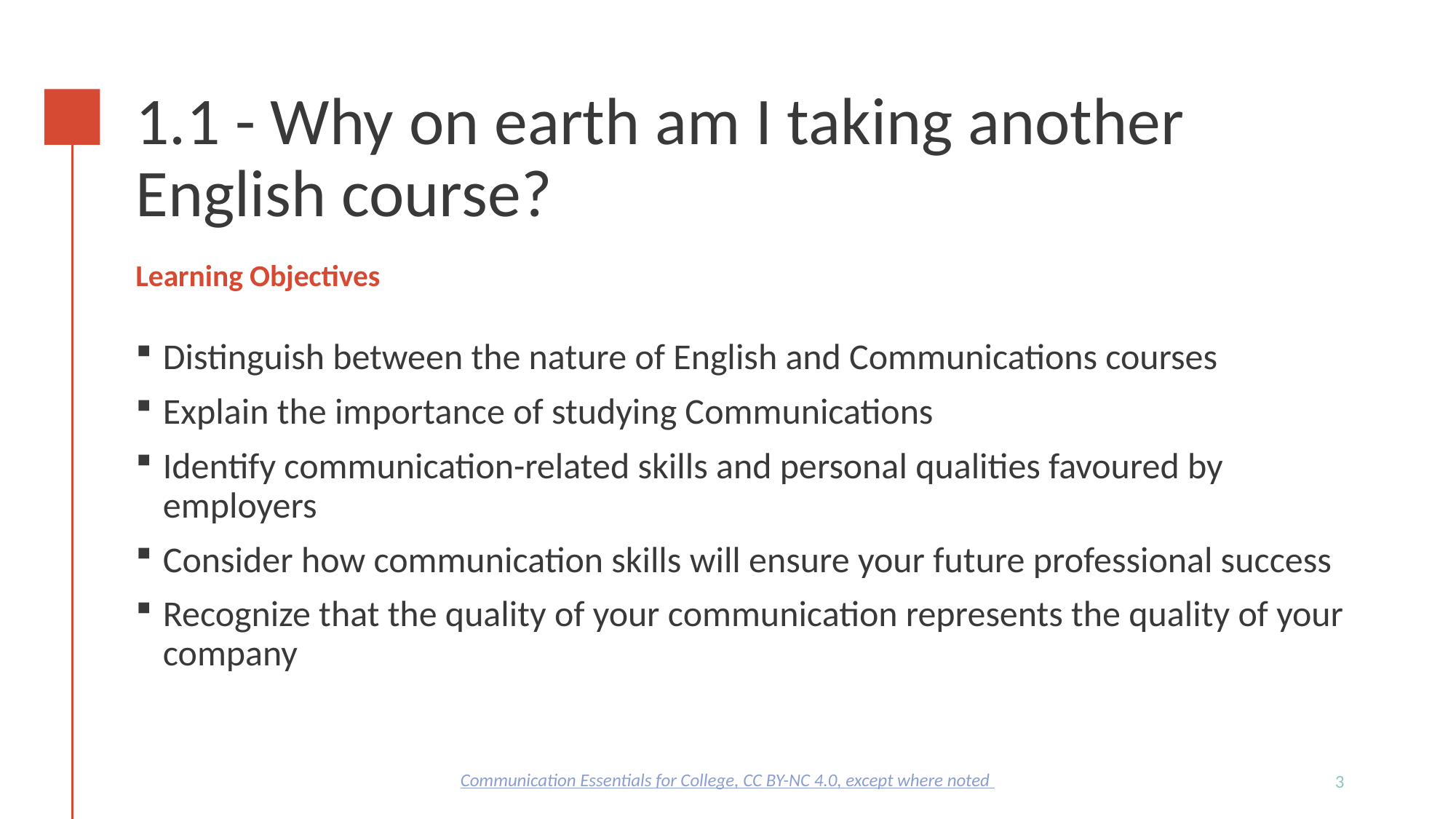

# 1.1 - Why on earth am I taking another English course?
Learning Objectives
Distinguish between the nature of English and Communications courses
Explain the importance of studying Communications
Identify communication-related skills and personal qualities favoured by employers
Consider how communication skills will ensure your future professional success
Recognize that the quality of your communication represents the quality of your company
Communication Essentials for College, CC BY-NC 4.0, except where noted
3